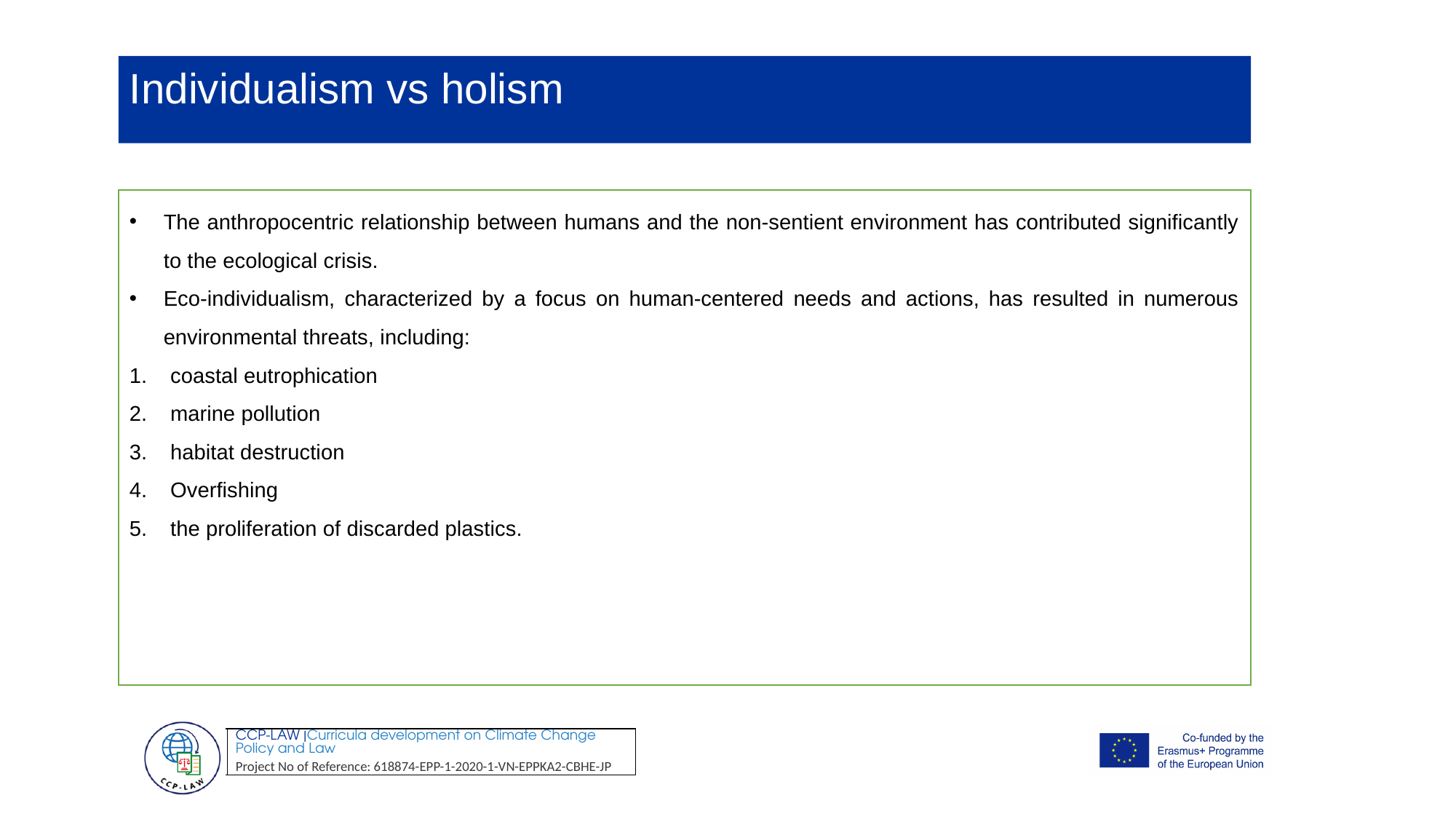

Individualism vs holism

The anthropocentric relationship between humans and the non-sentient environment has contributed significantly to the ecological crisis.
Eco-individualism, characterized by a focus on human-centered needs and actions, has resulted in numerous environmental threats, including:
coastal eutrophication
marine pollution
habitat destruction
Overfishing
the proliferation of discarded plastics.